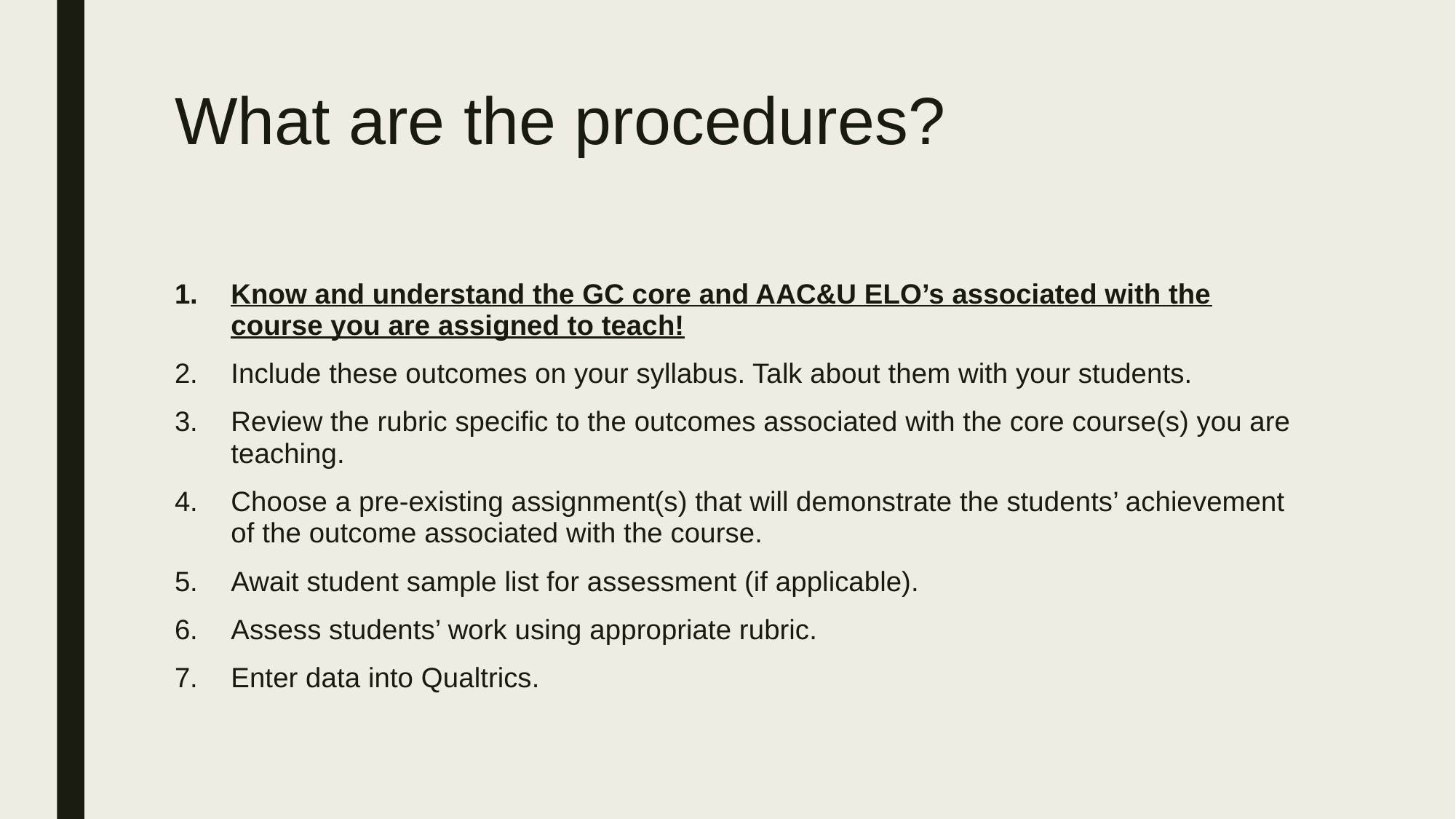

# What are the procedures?
Know and understand the GC core and AAC&U ELO’s associated with the course you are assigned to teach!
Include these outcomes on your syllabus. Talk about them with your students.
Review the rubric specific to the outcomes associated with the core course(s) you are teaching.
Choose a pre-existing assignment(s) that will demonstrate the students’ achievement of the outcome associated with the course.
Await student sample list for assessment (if applicable).
Assess students’ work using appropriate rubric.
Enter data into Qualtrics.